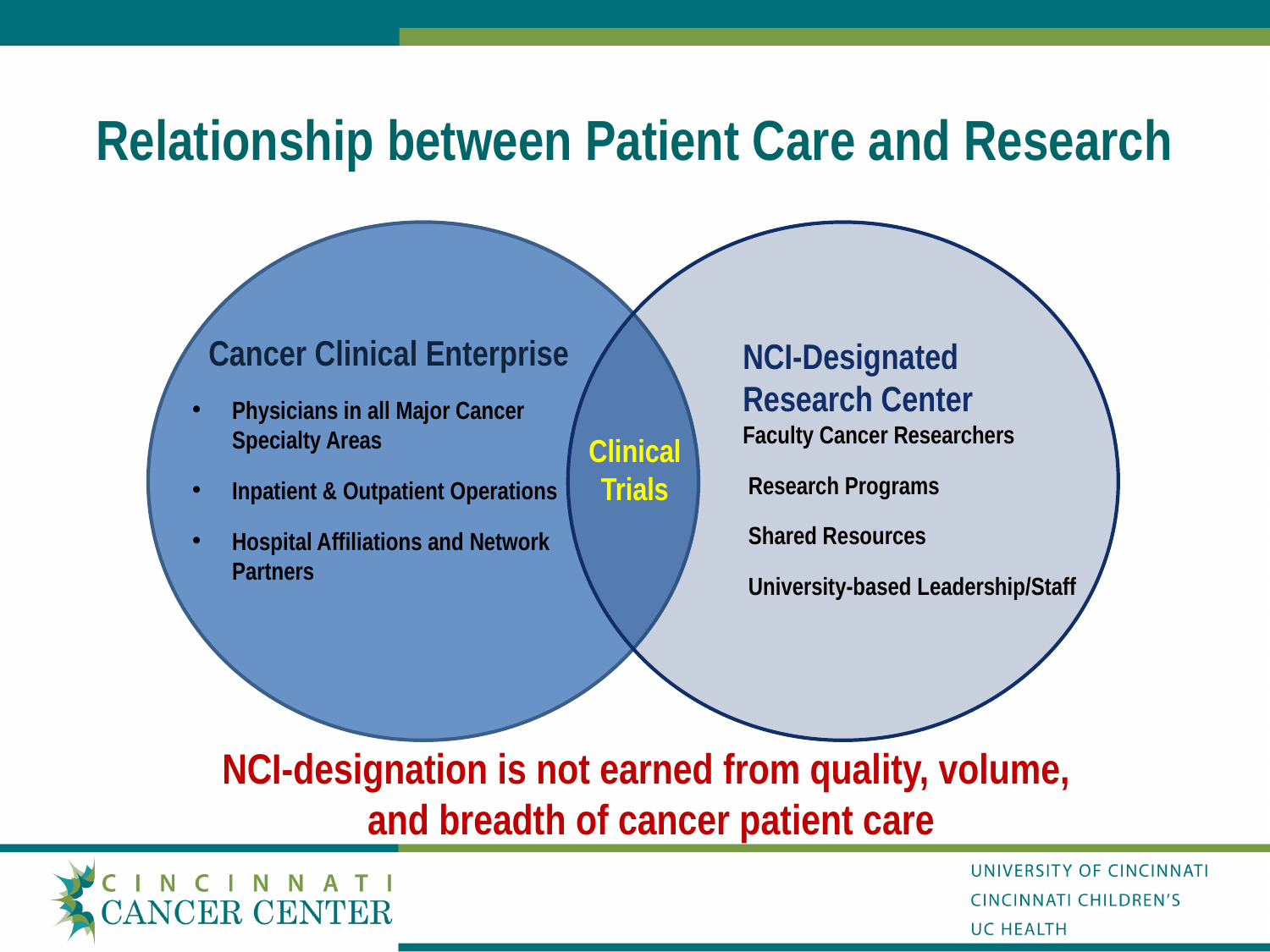

# Relationship between Patient Care and Research

  Cancer Clinical Enterprise
Physicians in all Major Cancer
Specialty Areas
Inpatient & Outpatient Operations
Hospital Affiliations and Network
Partners

NCI-Designated
Research Center
Faculty Cancer Researchers
 Research Programs
 Shared Resources
 University-based Leadership/Staff
Clinical
Trials
NCI-designation is not earned from quality, volume,
and breadth of cancer patient care